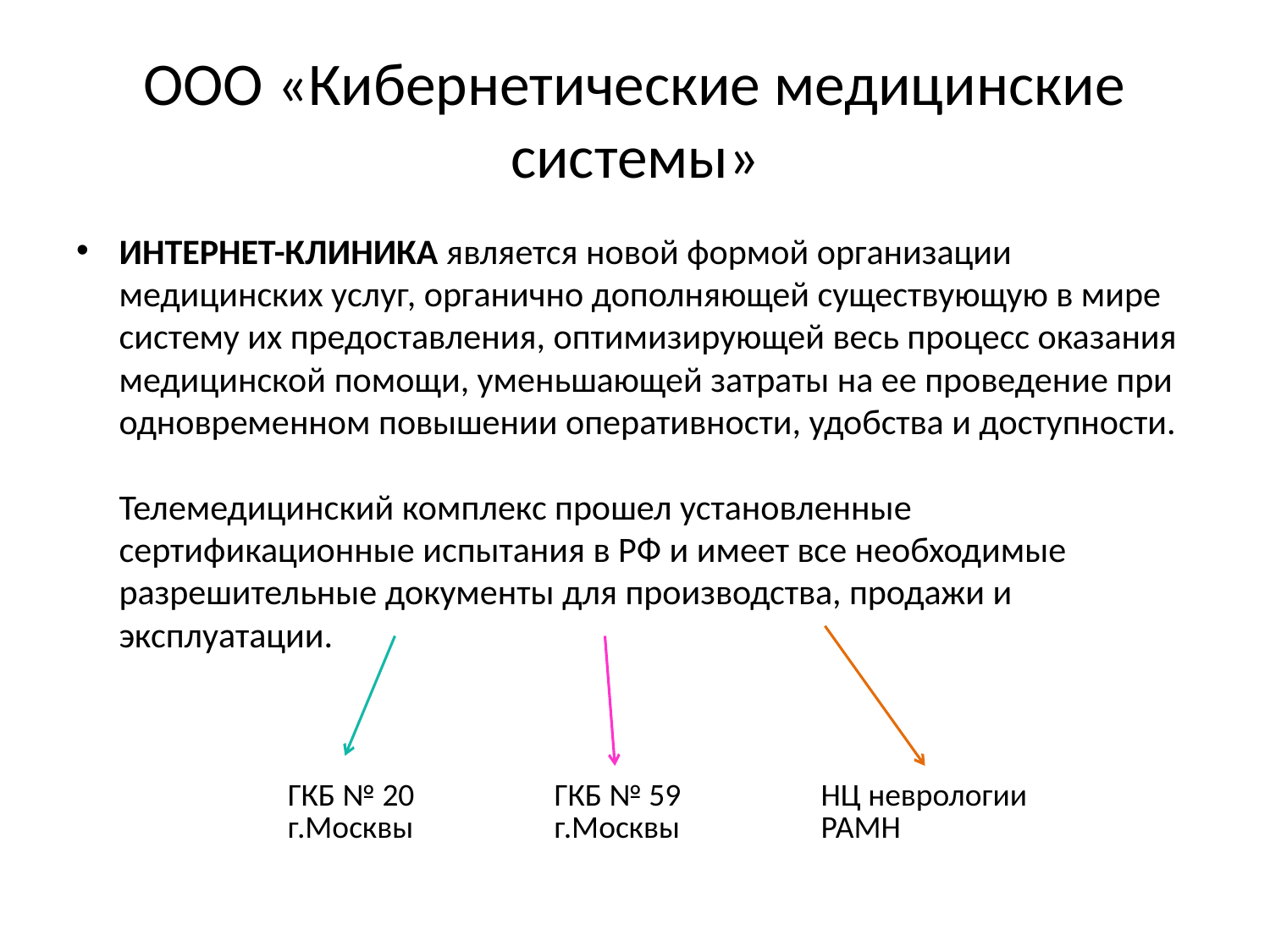

# ООО «Кибернетические медицинские системы»
ИНТЕРНЕТ-КЛИНИКА является новой формой организации медицинских услуг, органично дополняющей существующую в мире систему их предоставления, оптимизирующей весь процесс оказания медицинской помощи, уменьшающей затраты на ее проведение при одновременном повышении оперативности, удобства и доступности.
Телемедицинский комплекс прошел установленные сертификационные испытания в РФ и имеет все необходимые разрешительные документы для производства, продажи и эксплуатации.
| ГКБ № 20 г.Москвы | ГКБ № 59 г.Москвы | НЦ неврологии РАМН |
| --- | --- | --- |